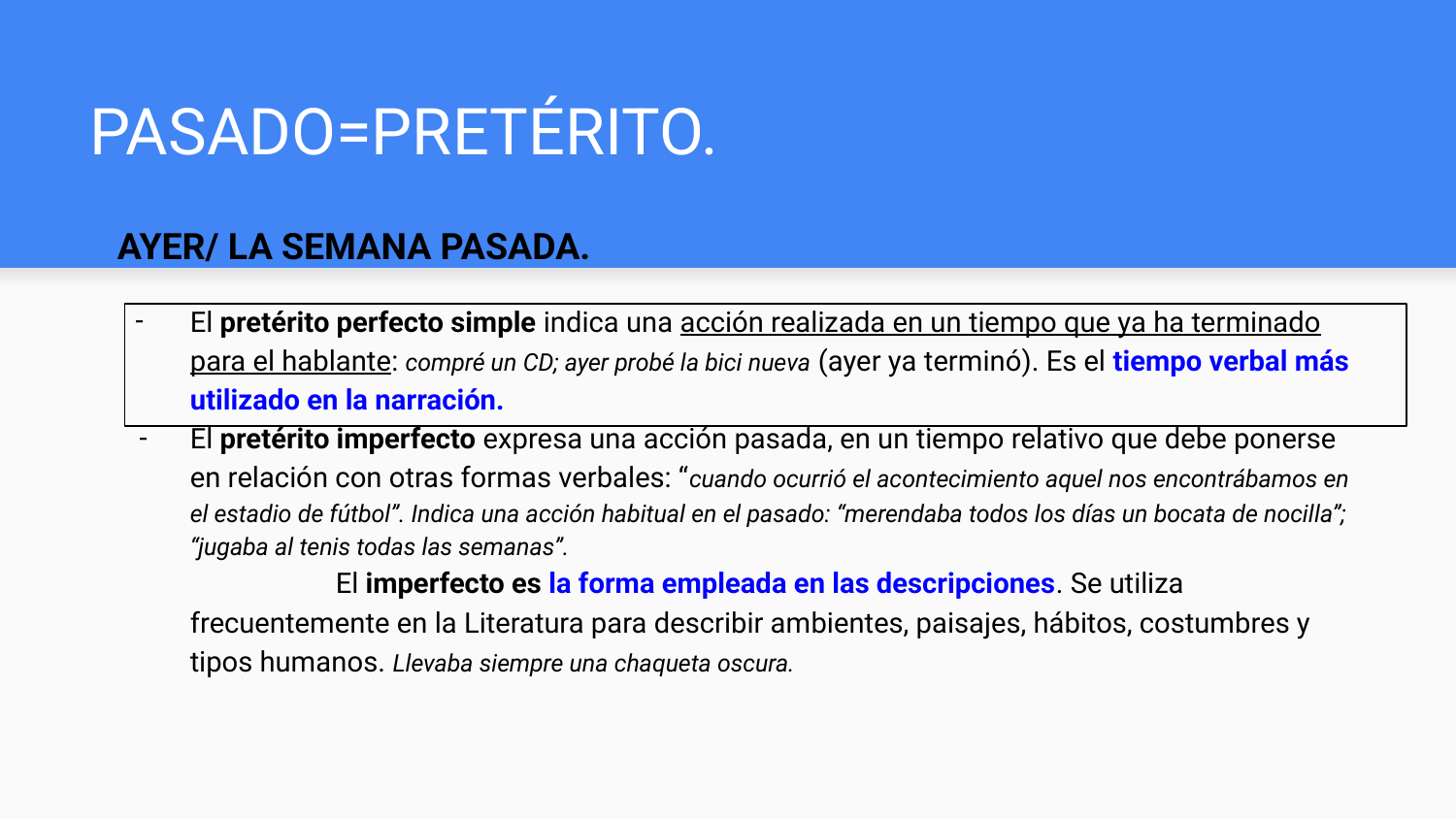

# PASADO=PRETÉRITO.
AYER/ LA SEMANA PASADA.
El pretérito perfecto simple indica una acción realizada en un tiempo que ya ha terminado para el hablante: compré un CD; ayer probé la bici nueva (ayer ya terminó). Es el tiempo verbal más utilizado en la narración.
El pretérito imperfecto expresa una acción pasada, en un tiempo relativo que debe ponerse en relación con otras formas verbales: “cuando ocurrió el acontecimiento aquel nos encontrábamos en el estadio de fútbol”. Indica una acción habitual en el pasado: “merendaba todos los días un bocata de nocilla”; “jugaba al tenis todas las semanas”.
	El imperfecto es la forma empleada en las descripciones. Se utiliza frecuentemente en la Literatura para describir ambientes, paisajes, hábitos, costumbres y tipos humanos. Llevaba siempre una chaqueta oscura.